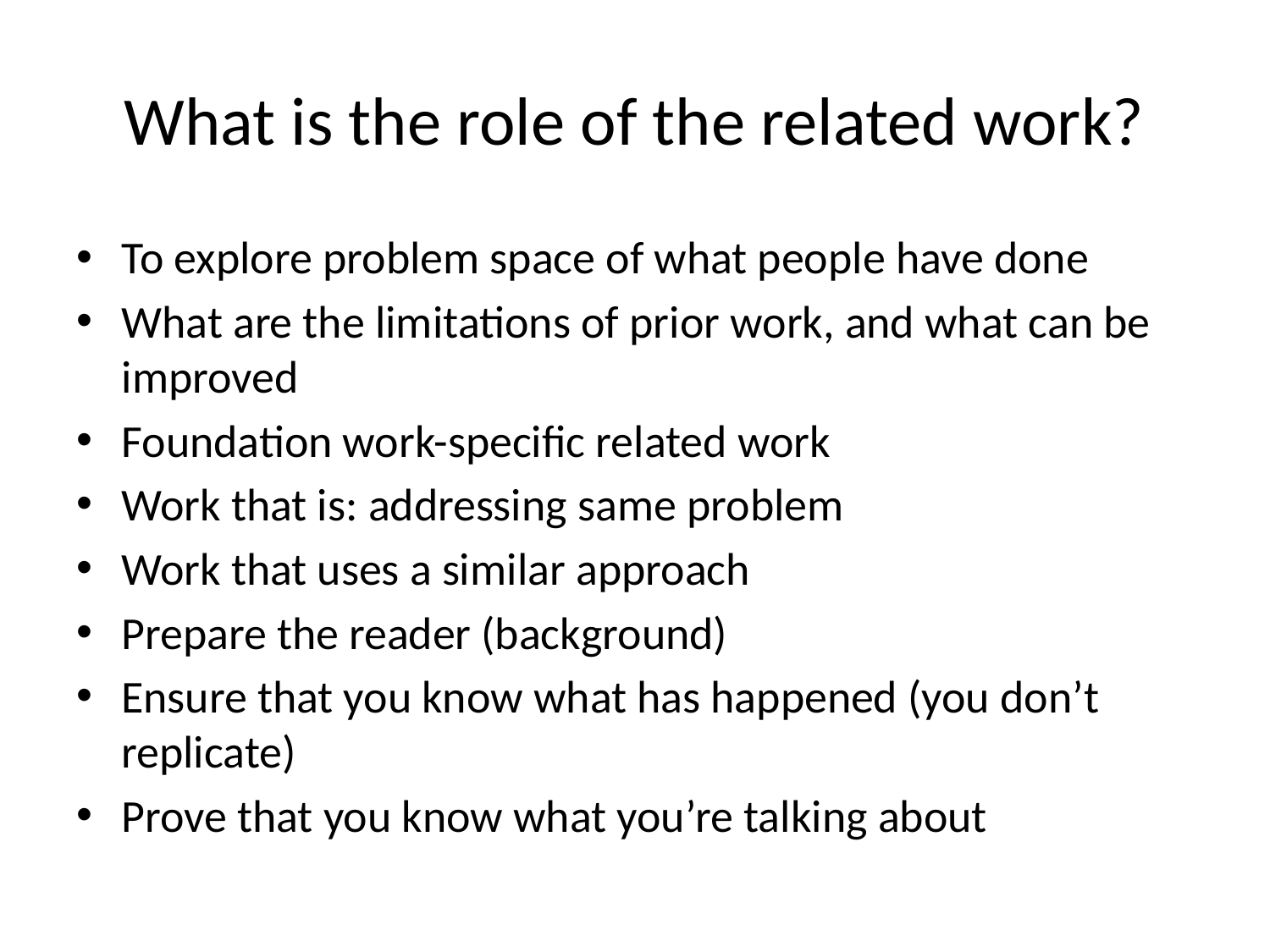

# What is the role of the related work?
To explore problem space of what people have done
What are the limitations of prior work, and what can be improved
Foundation work-specific related work
Work that is: addressing same problem
Work that uses a similar approach
Prepare the reader (background)
Ensure that you know what has happened (you don’t replicate)
Prove that you know what you’re talking about